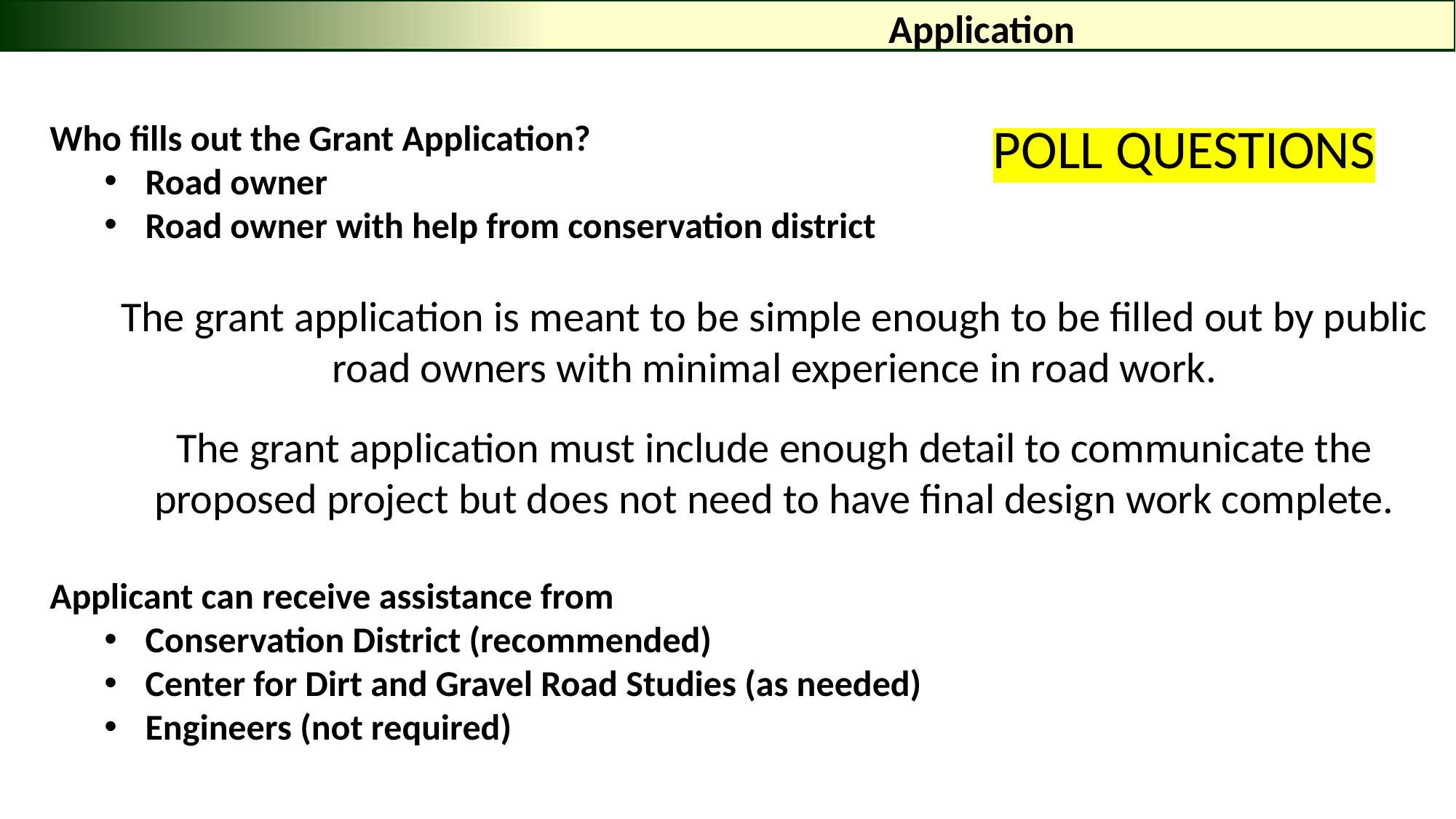

Application
Who fills out the Grant Application?
Road owner
Road owner with help from conservation district

The grant application is meant to be simple enough to be filled out by public road owners with minimal experience in road work.

The grant application must include enough detail to communicate the proposed project but does not need to have final design work complete.

Applicant can receive assistance from
Conservation District (recommended)
Center for Dirt and Gravel Road Studies (as needed)
Engineers (not required)
POLL QUESTIONS